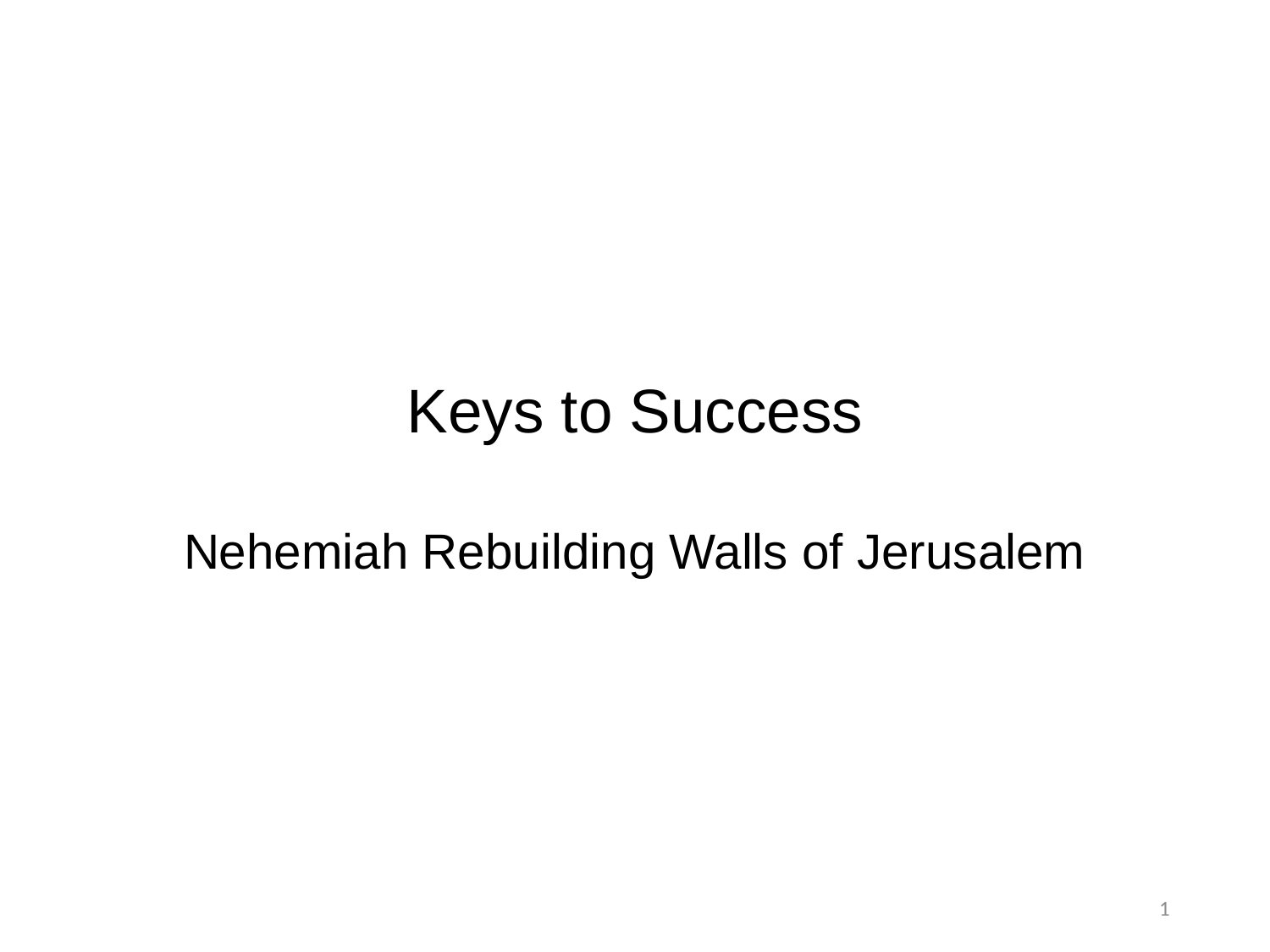

Keys to Success

Nehemiah Rebuilding Walls of Jerusalem
1
(ruler)